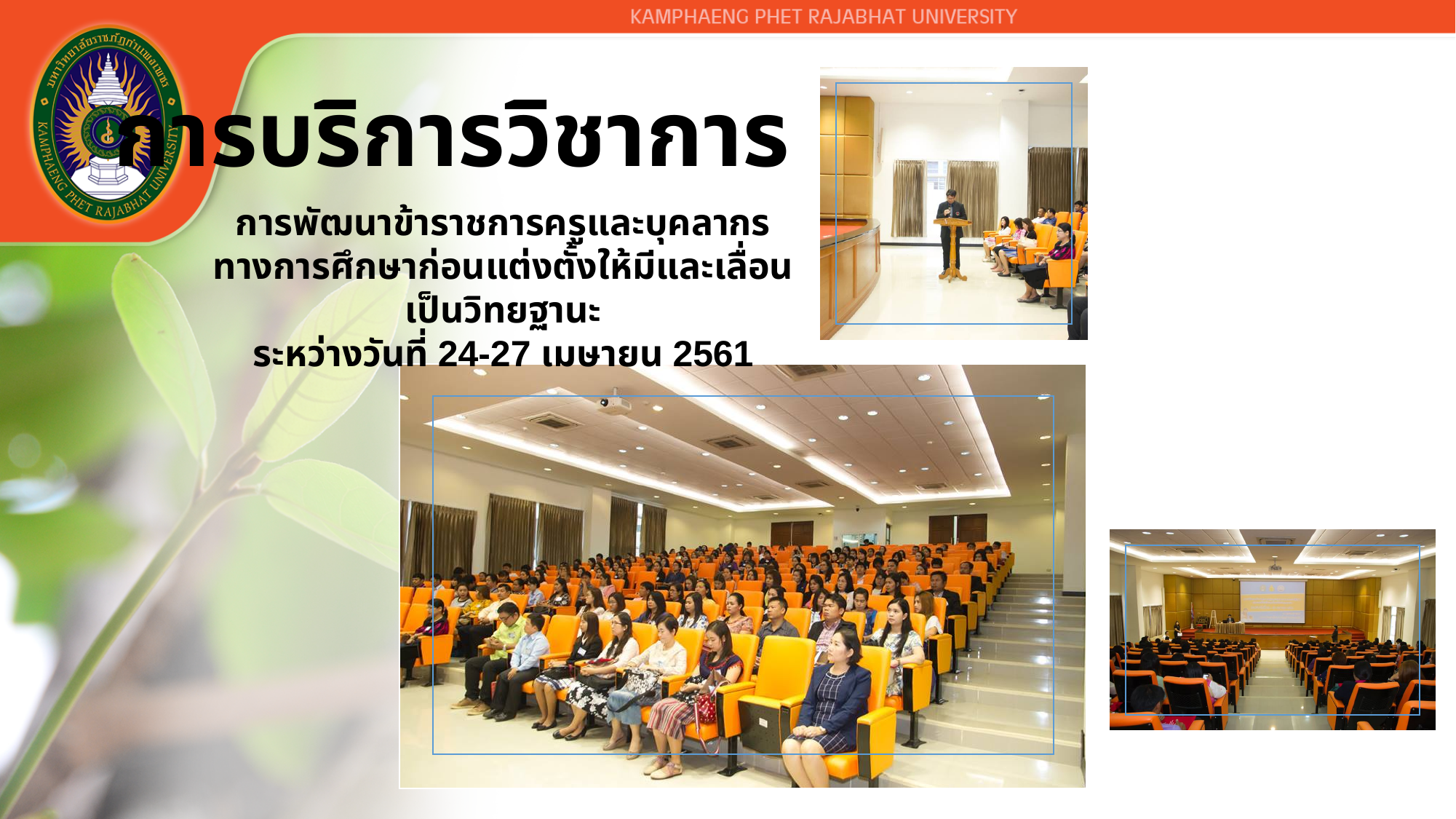

การบริการวิชาการ
การพัฒนาข้าราชการครูและบุคลากรทางการศึกษาก่อนแต่งตั้งให้มีและเลื่อนเป็นวิทยฐานะ
ระหว่างวันที่ 24-27 เมษายน 2561